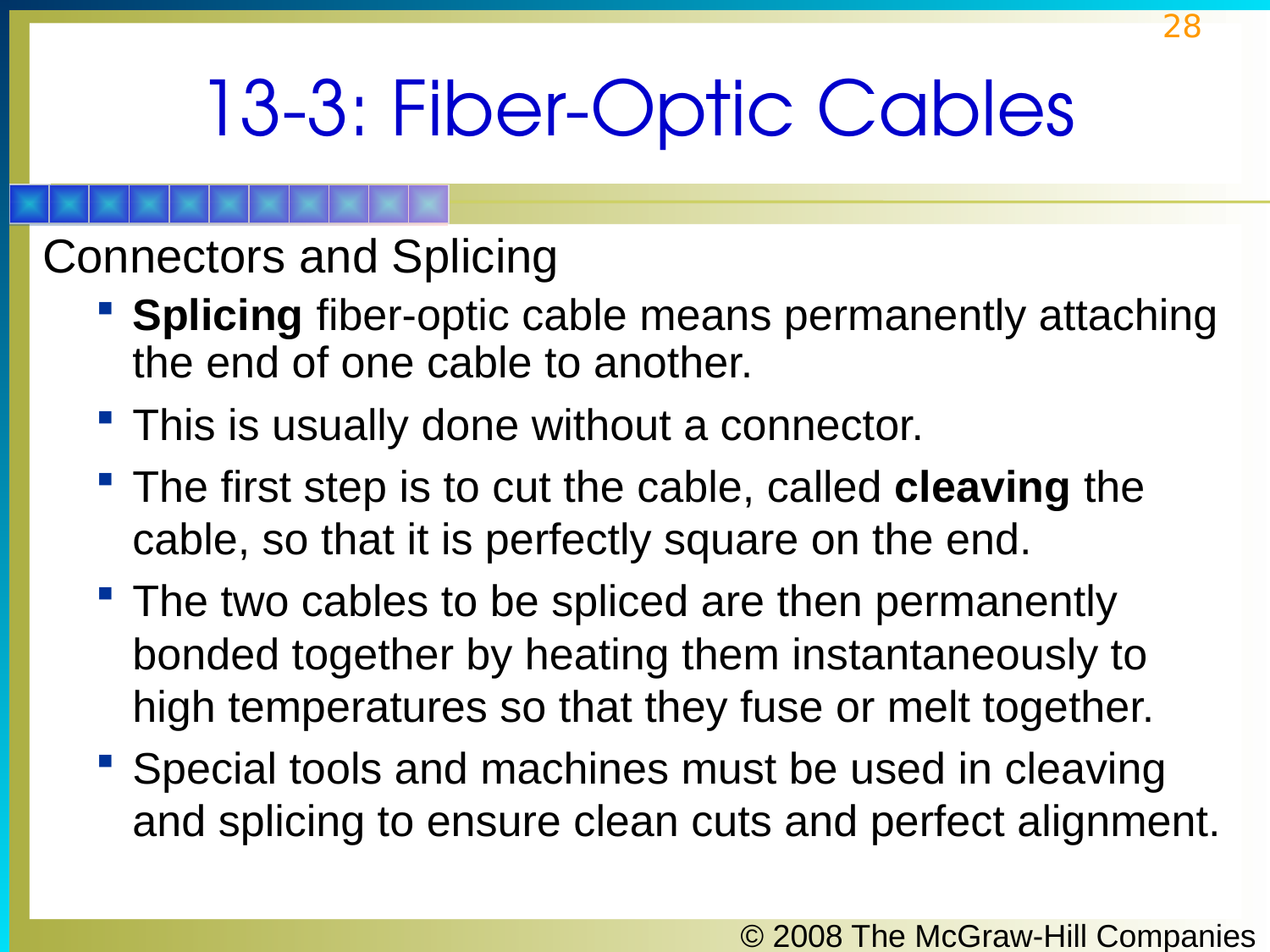

# 13-3: Fiber-Optic Cables
Connectors and Splicing
Splicing fiber-optic cable means permanently attaching the end of one cable to another.
This is usually done without a connector.
The first step is to cut the cable, called cleaving the cable, so that it is perfectly square on the end.
The two cables to be spliced are then permanently bonded together by heating them instantaneously to high temperatures so that they fuse or melt together.
Special tools and machines must be used in cleaving and splicing to ensure clean cuts and perfect alignment.